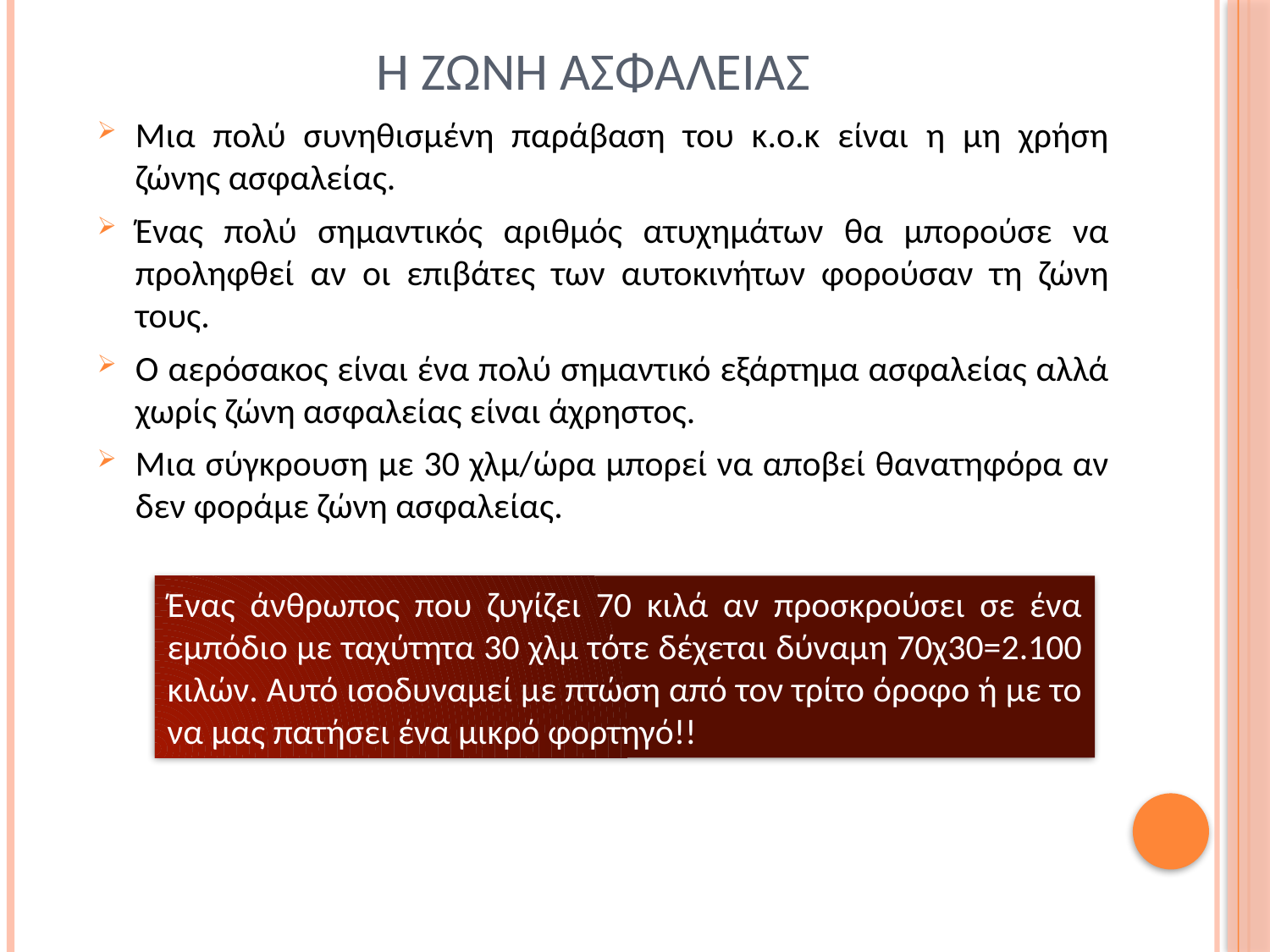

# Η ζωνη ασφαλειασ
Μια πολύ συνηθισμένη παράβαση του κ.ο.κ είναι η μη χρήση ζώνης ασφαλείας.
Ένας πολύ σημαντικός αριθμός ατυχημάτων θα μπορούσε να προληφθεί αν οι επιβάτες των αυτοκινήτων φορούσαν τη ζώνη τους.
Ο αερόσακος είναι ένα πολύ σημαντικό εξάρτημα ασφαλείας αλλά χωρίς ζώνη ασφαλείας είναι άχρηστος.
Μια σύγκρουση με 30 χλμ/ώρα μπορεί να αποβεί θανατηφόρα αν δεν φοράμε ζώνη ασφαλείας.
Ένας άνθρωπος που ζυγίζει 70 κιλά αν προσκρούσει σε ένα εμπόδιο με ταχύτητα 30 χλμ τότε δέχεται δύναμη 70χ30=2.100 κιλών. Αυτό ισοδυναμεί με πτώση από τον τρίτο όροφο ή με το να μας πατήσει ένα μικρό φορτηγό!!